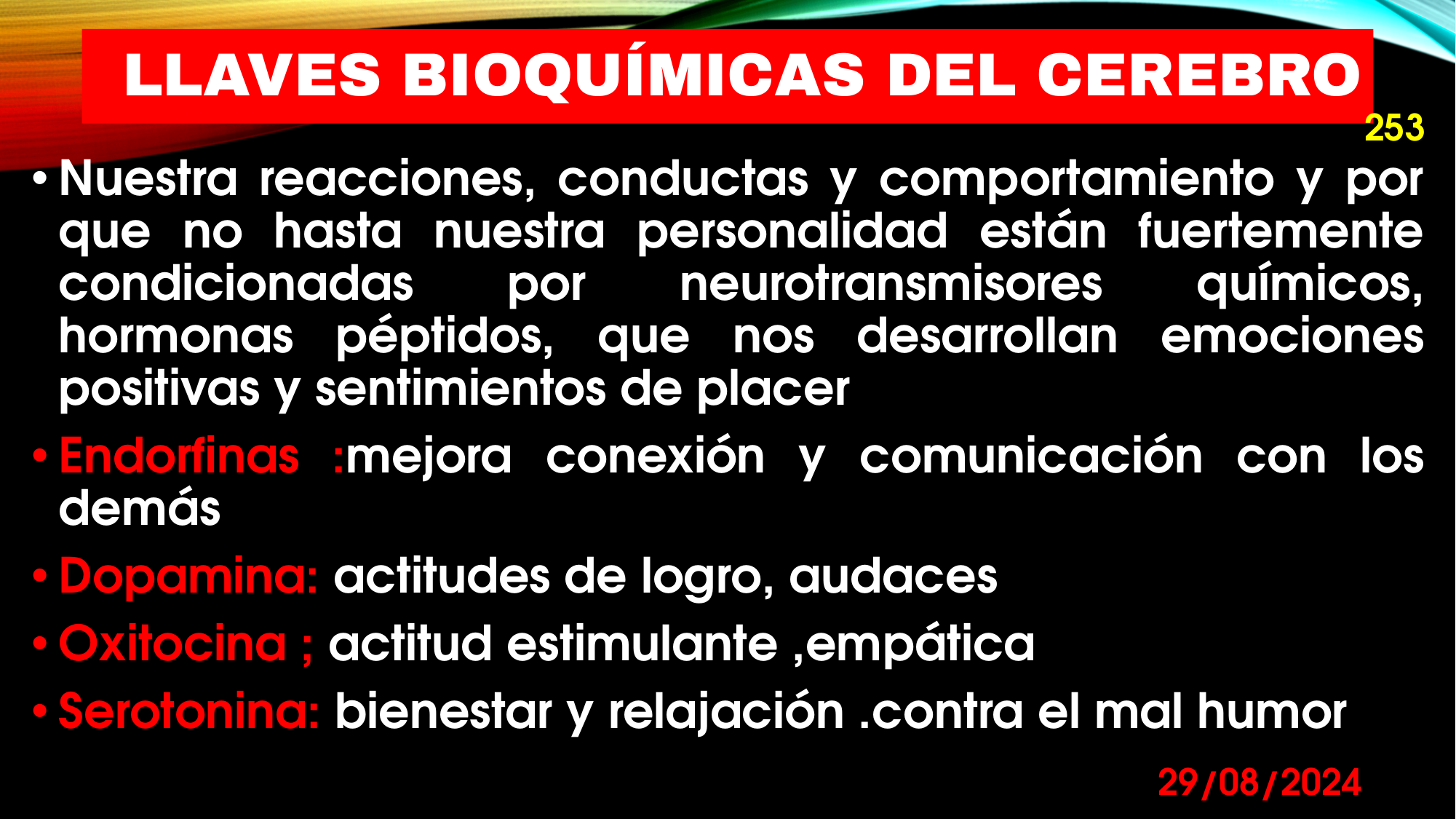

# Llaves bioquímicas del cerebro
253
Nuestra reacciones, conductas y comportamiento y por que no hasta nuestra personalidad están fuertemente condicionadas por neurotransmisores químicos, hormonas péptidos, que nos desarrollan emociones positivas y sentimientos de placer
Endorfinas :mejora conexión y comunicación con los demás
Dopamina: actitudes de logro, audaces
Oxitocina ; actitud estimulante ,empática
Serotonina: bienestar y relajación .contra el mal humor
29/08/2024